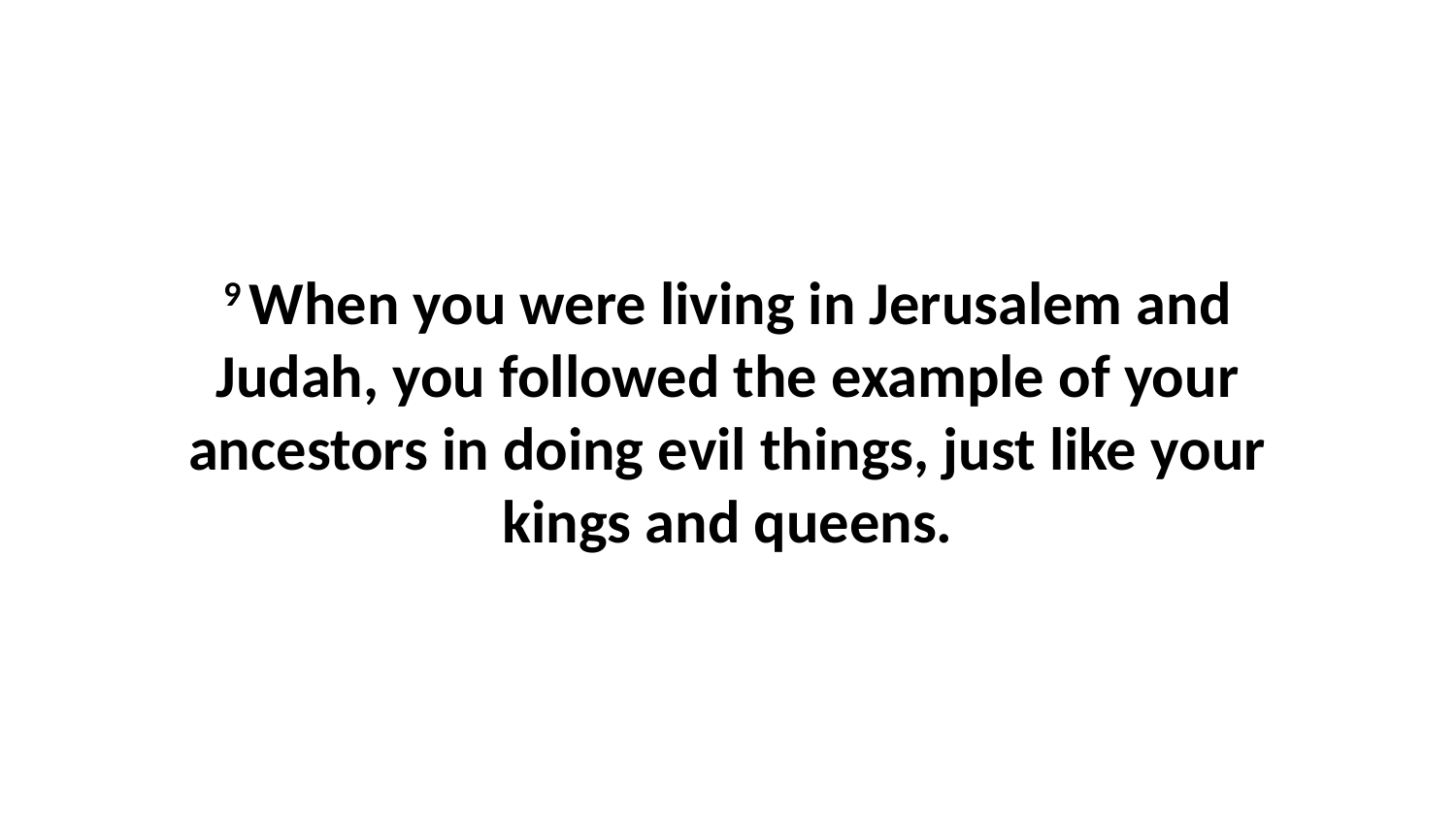

9 When you were living in Jerusalem and Judah, you followed the example of your ancestors in doing evil things, just like your kings and queens.